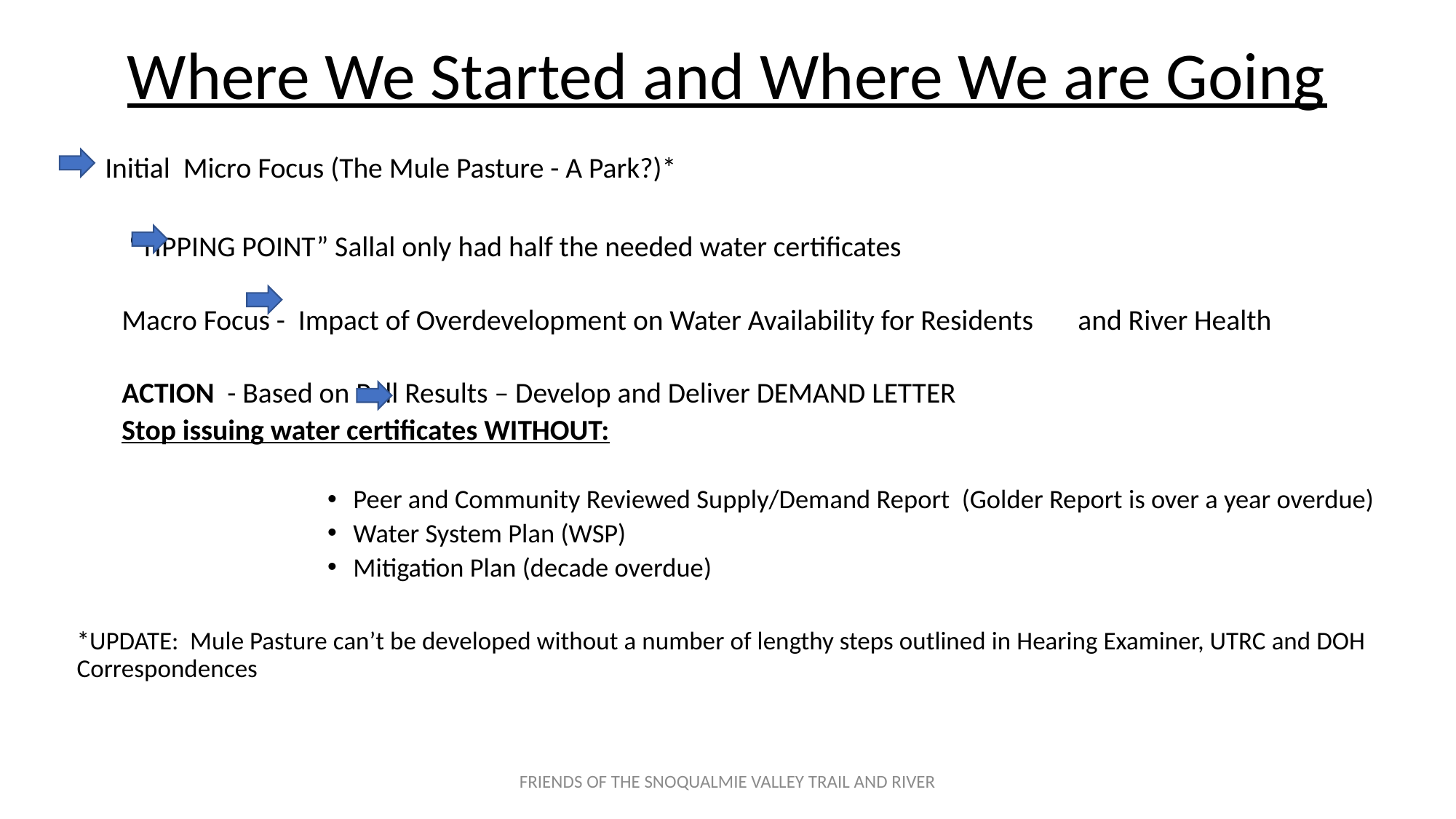

# Where We Started and Where We are Going
     Initial  Micro Focus (The Mule Pasture - A Park?)*

	 “TIPPING POINT” Sallal only had half the needed water certificates

		Macro Focus -  Impact of Overdevelopment on Water Availability for Residents 				and River Health

			ACTION  - Based on Poll Results – Develop and Deliver DEMAND LETTER
			Stop issuing water certificates WITHOUT:

Peer and Community Reviewed Supply/Demand Report  (Golder Report is over a year overdue)
Water System Plan (WSP)
Mitigation Plan (decade overdue)

*UPDATE:  Mule Pasture can’t be developed without a number of lengthy steps outlined in Hearing Examiner, UTRC and DOH Correspondences

FRIENDS OF THE SNOQUALMIE VALLEY TRAIL AND RIVER